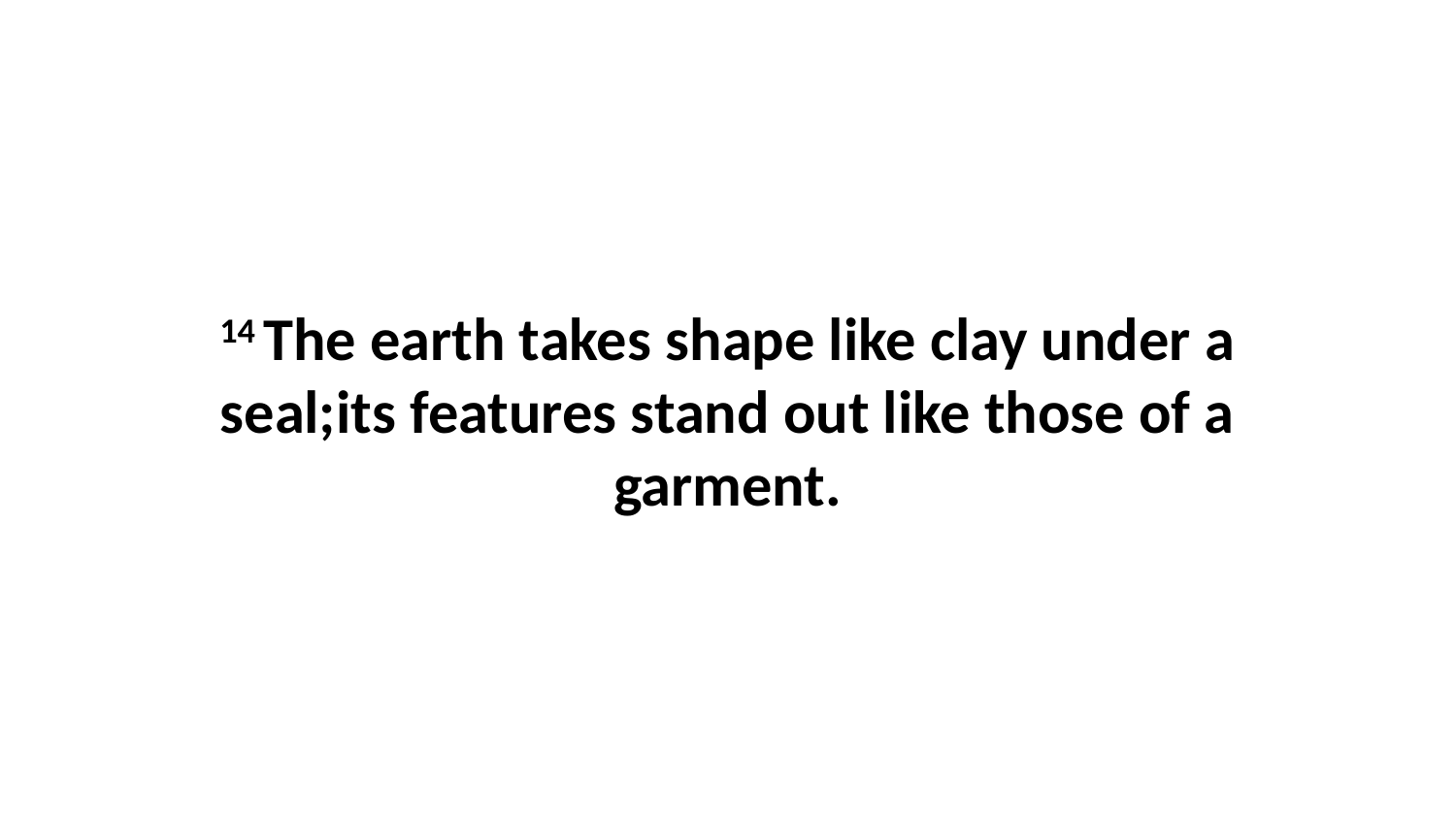

14 The earth takes shape like clay under a seal;its features stand out like those of a garment.